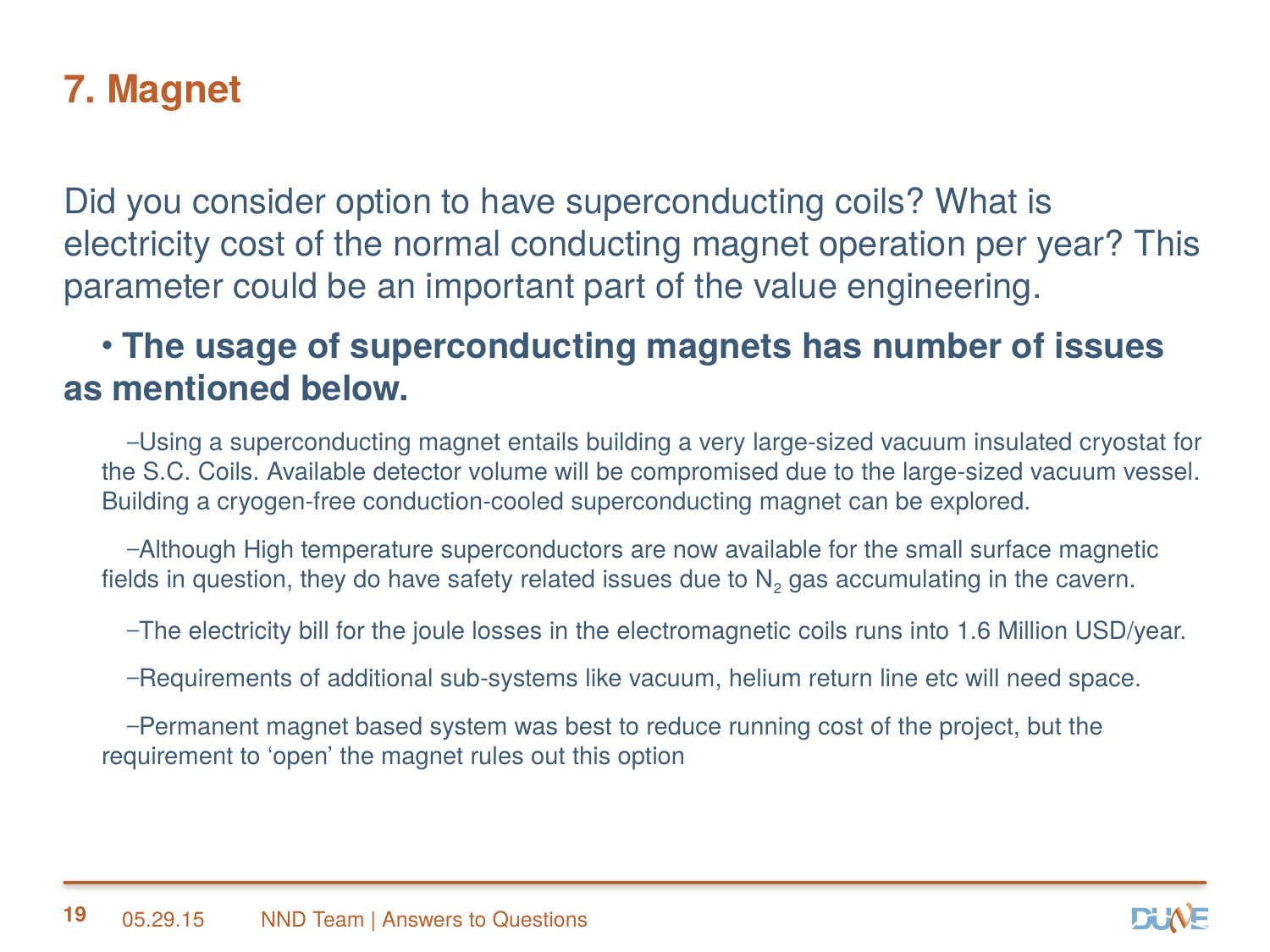

# 7. Magnet
Did you consider option to have superconducting coils? What is electricity cost of the normal conducting magnet operation per year? This parameter could be an important part of the value engineering.
 The usage of superconducting magnets has number of issues as mentioned below.
Using a superconducting magnet entails building a very large-sized vacuum insulated cryostat for the S.C. Coils. Available detector volume will be compromised due to the large-sized vacuum vessel. Building a cryogen-free conduction-cooled superconducting magnet can be explored.
Although High temperature superconductors are now available for the small surface magnetic fields in question, they do have safety related issues due to N2 gas accumulating in the cavern.
The electricity bill for the joule losses in the electromagnetic coils runs into 1.6 Million USD/year.
Requirements of additional sub-systems like vacuum, helium return line etc will need space.
Permanent magnet based system was best to reduce running cost of the project, but the requirement to ‘open’ the magnet rules out this option
19
05.29.15
NND Team | Answers to Questions